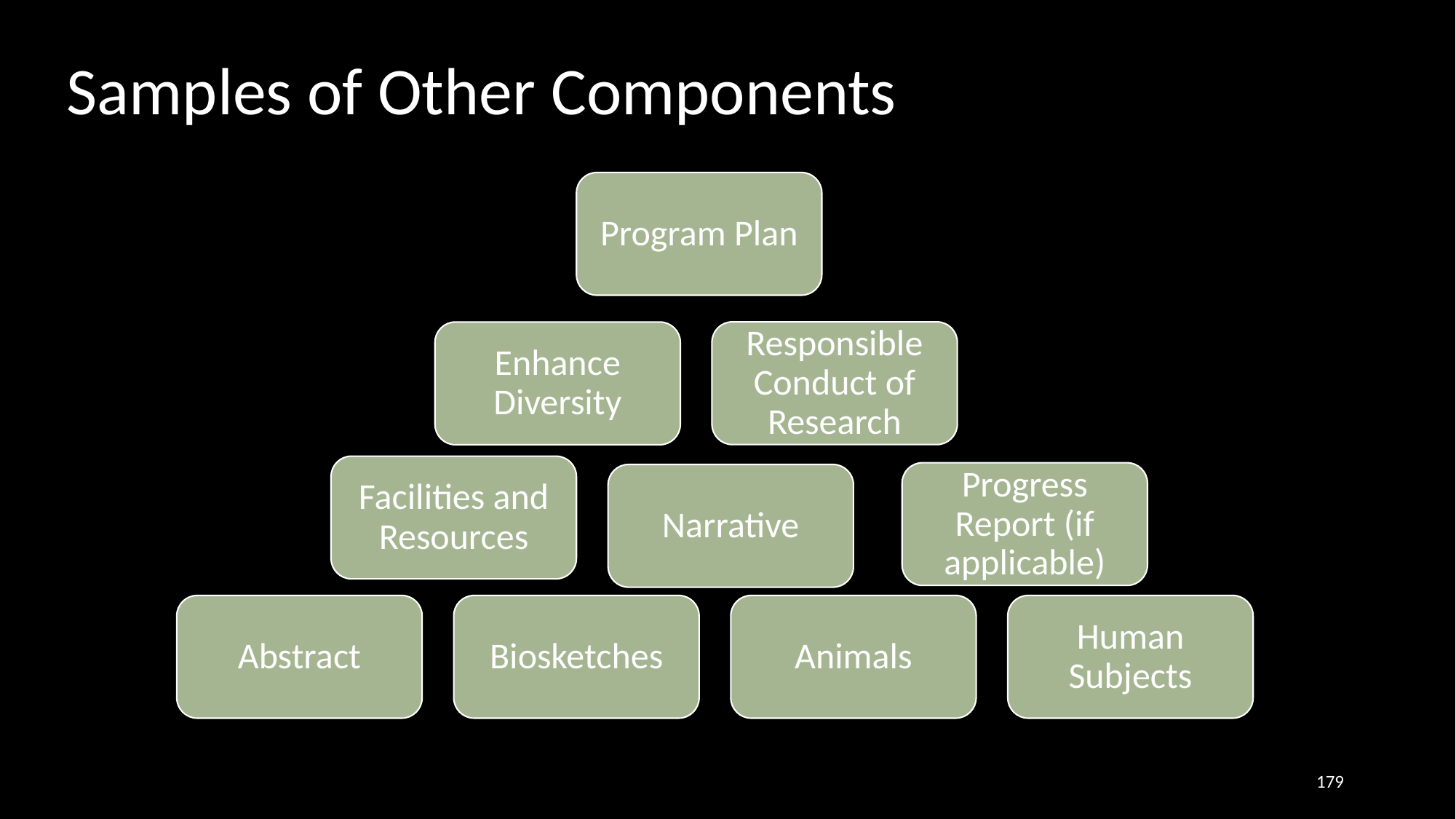

# Samples of Other Components
Program Plan
Responsible Conduct of Research
Enhance Diversity
Facilities and Resources
Progress Report (if applicable)
Narrative
Abstract
Biosketches
Animals
Human Subjects
179